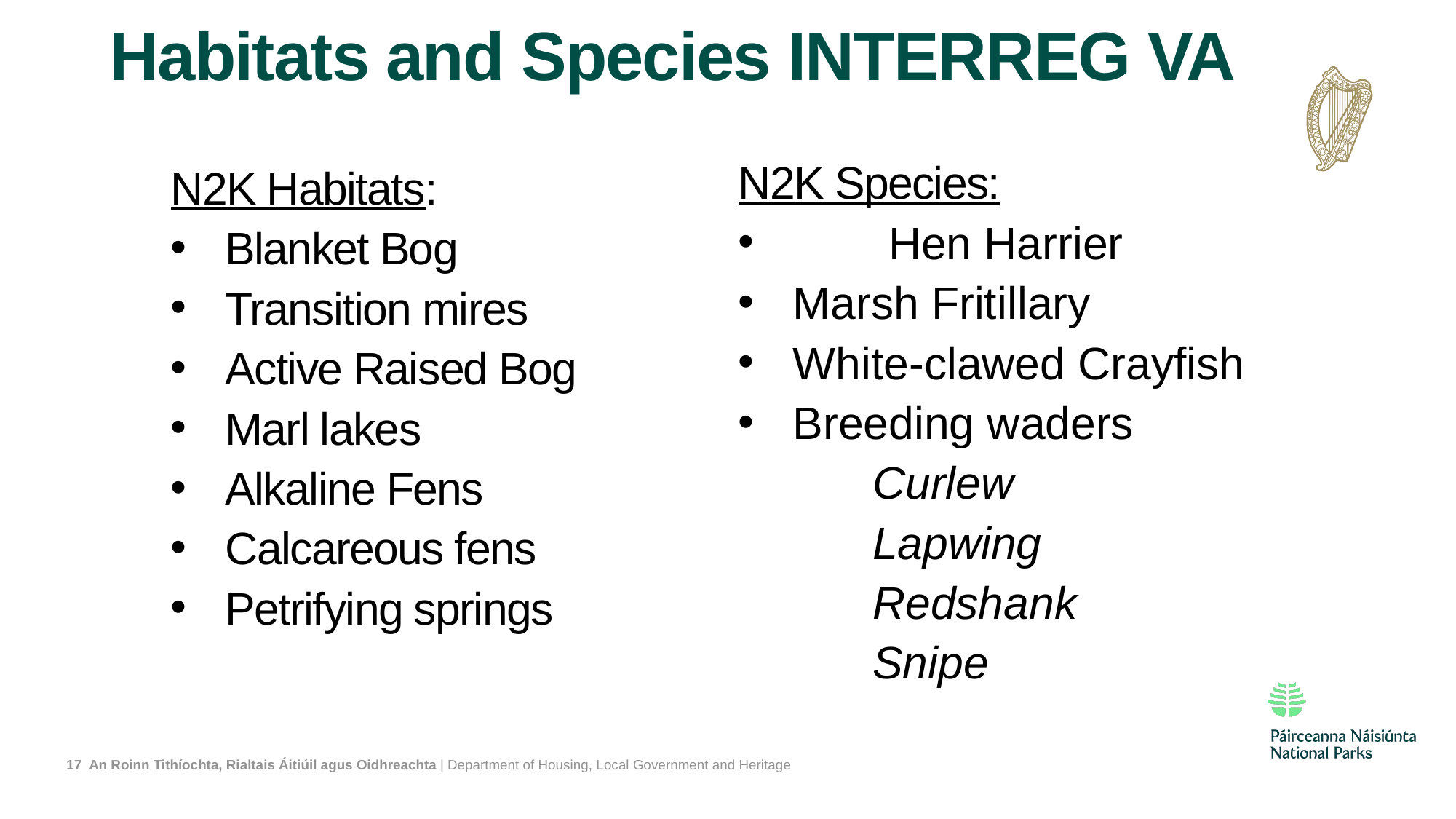

# Habitats and Species INTERREG VA
N2K Habitats:
Blanket Bog
Transition mires
Active Raised Bog
Marl lakes
Alkaline Fens
Calcareous fens
Petrifying springs

N2K Species:
	Hen Harrier
Marsh Fritillary
White-clawed Crayfish
Breeding waders
	  Curlew
	  Lapwing
	  Redshank
	  Snipe